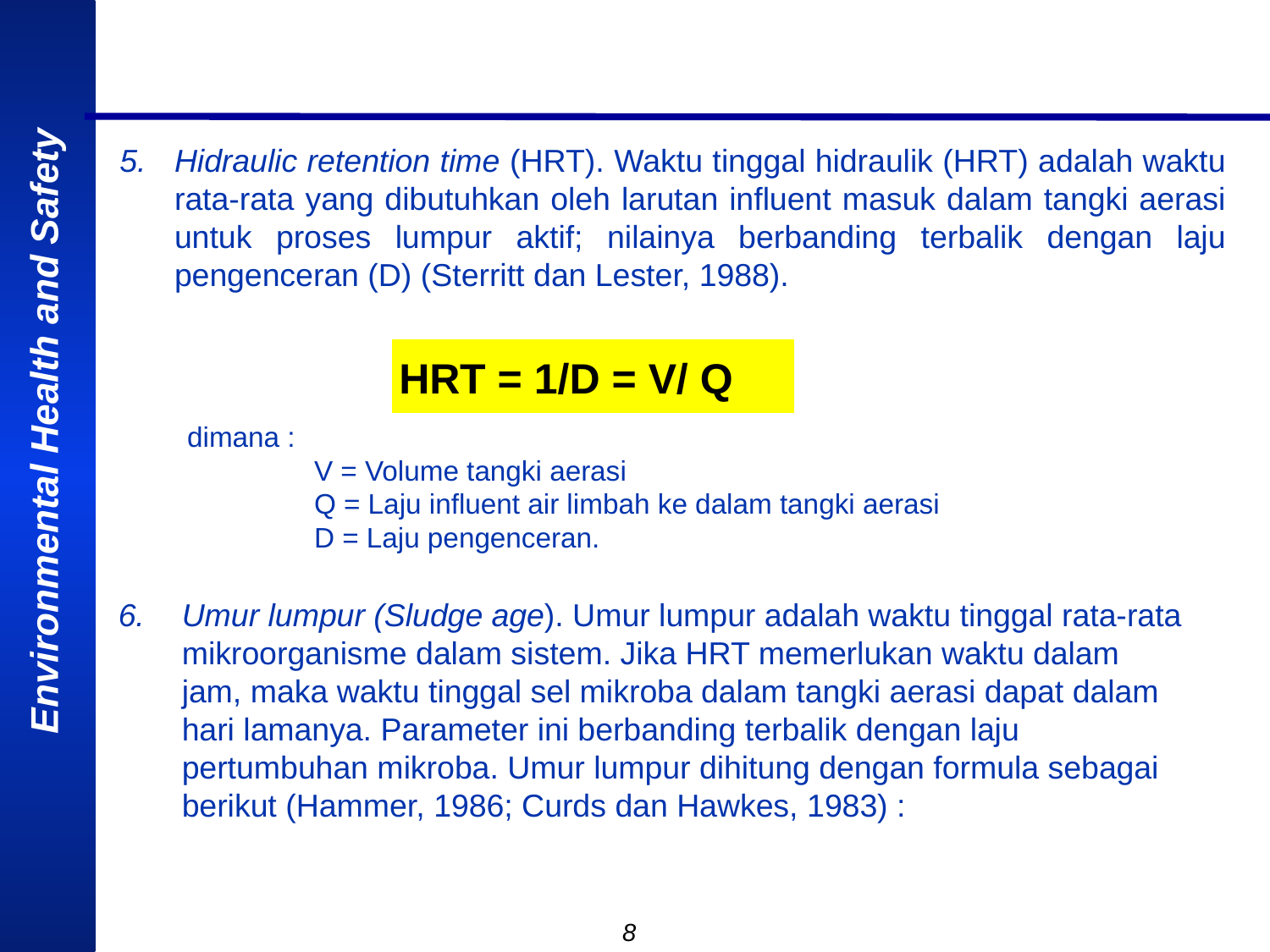

5.	Hidraulic retention time (HRT). Waktu tinggal hidraulik (HRT) adalah waktu rata-rata yang dibutuhkan oleh larutan influent masuk dalam tangki aerasi untuk proses lumpur aktif; nilainya berbanding terbalik dengan laju pengenceran (D) (Sterritt dan Lester, 1988).
| HRT = 1/D = V/ Q |
| --- |
dimana :
V = Volume tangki aerasi
Q = Laju influent air limbah ke dalam tangki aerasi
D = Laju pengenceran.
6.	Umur lumpur (Sludge age). Umur lumpur adalah waktu tinggal rata-rata mikroorganisme dalam sistem. Jika HRT memerlukan waktu dalam jam, maka waktu tinggal sel mikroba dalam tangki aerasi dapat dalam hari lamanya. Parameter ini berbanding terbalik dengan laju pertumbuhan mikroba. Umur lumpur dihitung dengan formula sebagai berikut (Hammer, 1986; Curds dan Hawkes, 1983) :